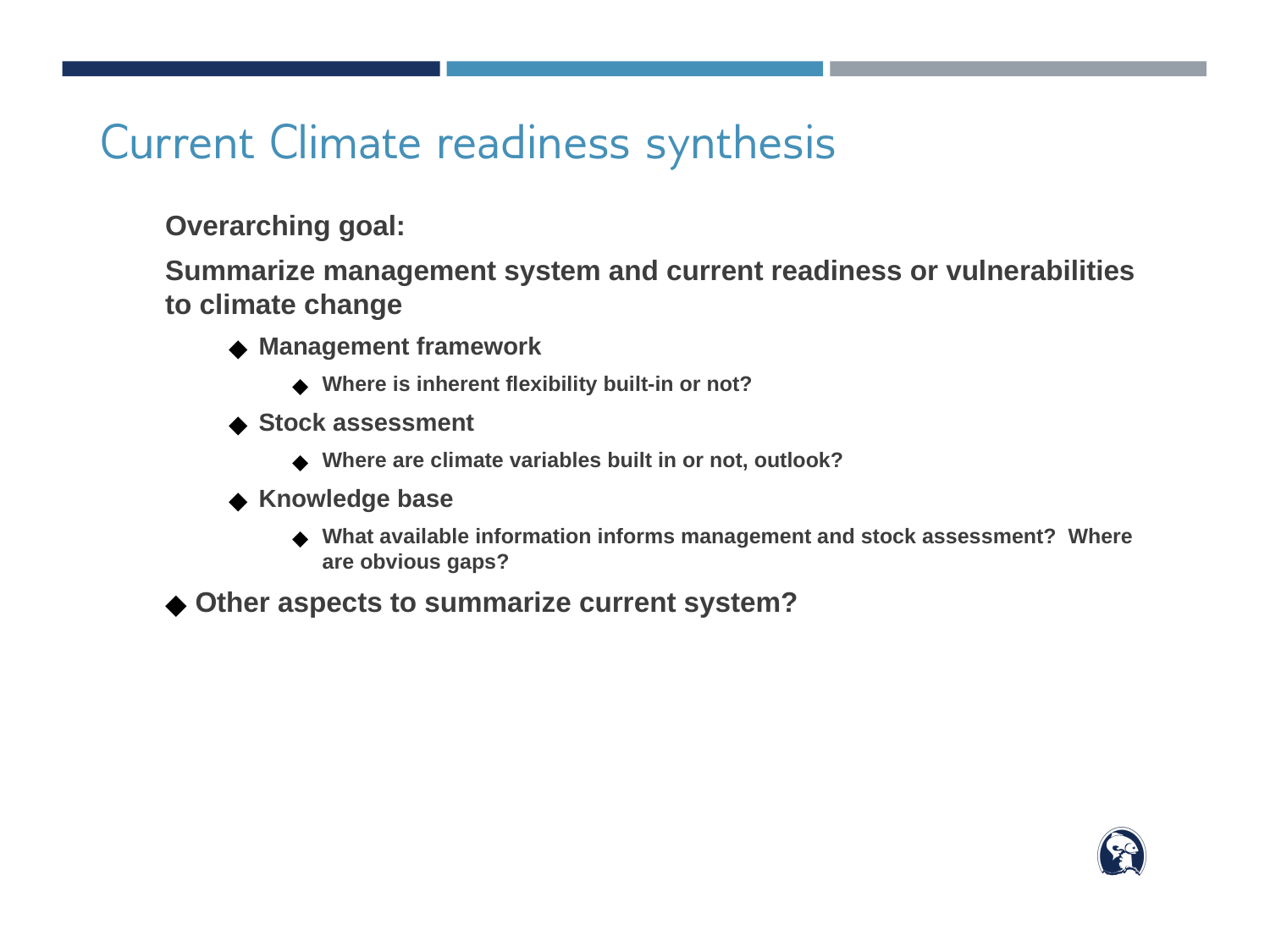

# Current Climate readiness synthesis
Overarching goal:
Summarize management system and current readiness or vulnerabilities to climate change
Management framework
Where is inherent flexibility built-in or not?
Stock assessment
Where are climate variables built in or not, outlook?
Knowledge base
What available information informs management and stock assessment?  Where are obvious gaps?
Other aspects to summarize current system?